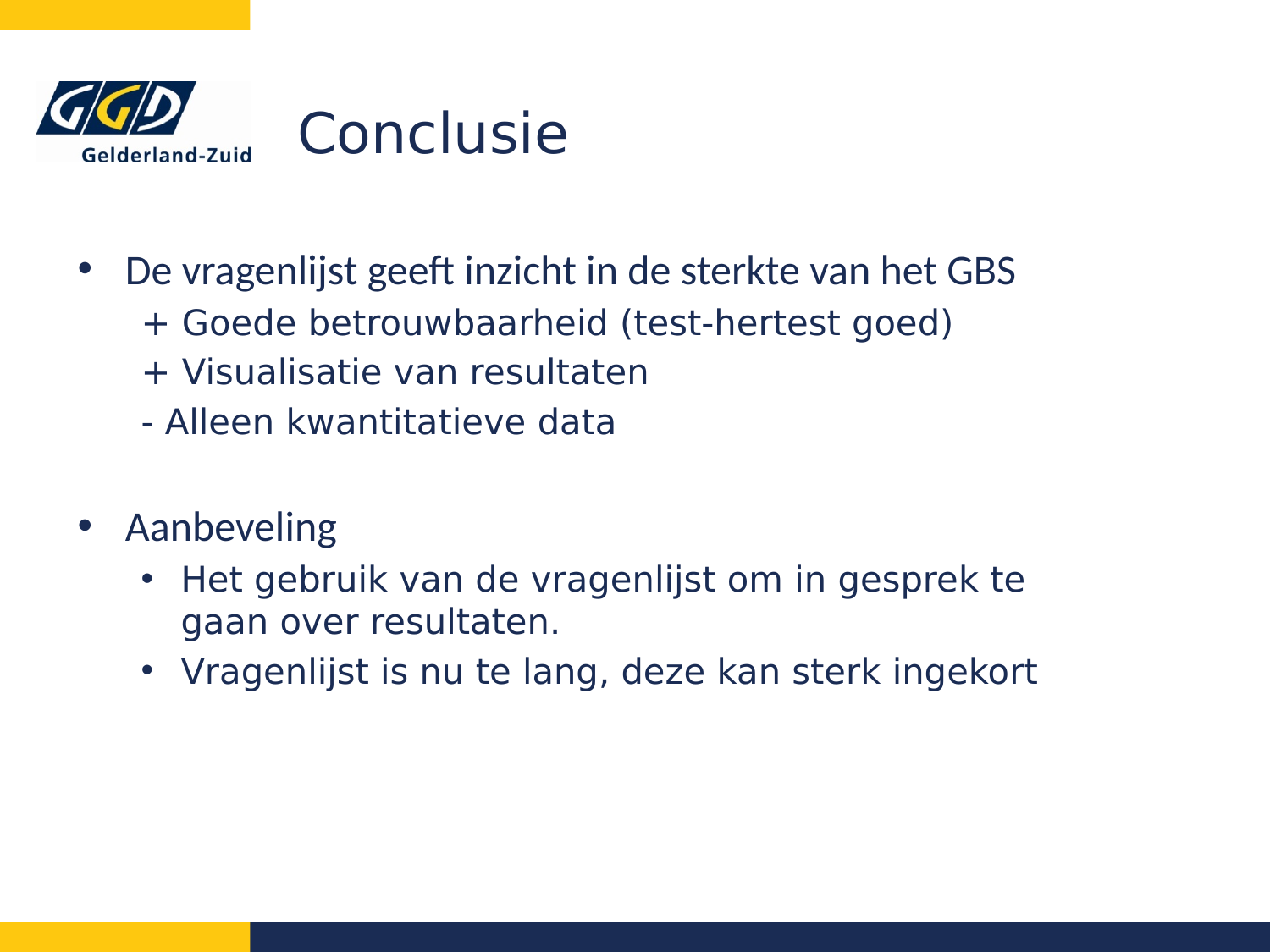

# Conclusie
De vragenlijst geeft inzicht in de sterkte van het GBS
+ Goede betrouwbaarheid (test-hertest goed)
+ Visualisatie van resultaten
- Alleen kwantitatieve data

Aanbeveling
Het gebruik van de vragenlijst om in gesprek te gaan over resultaten.
Vragenlijst is nu te lang, deze kan sterk ingekort